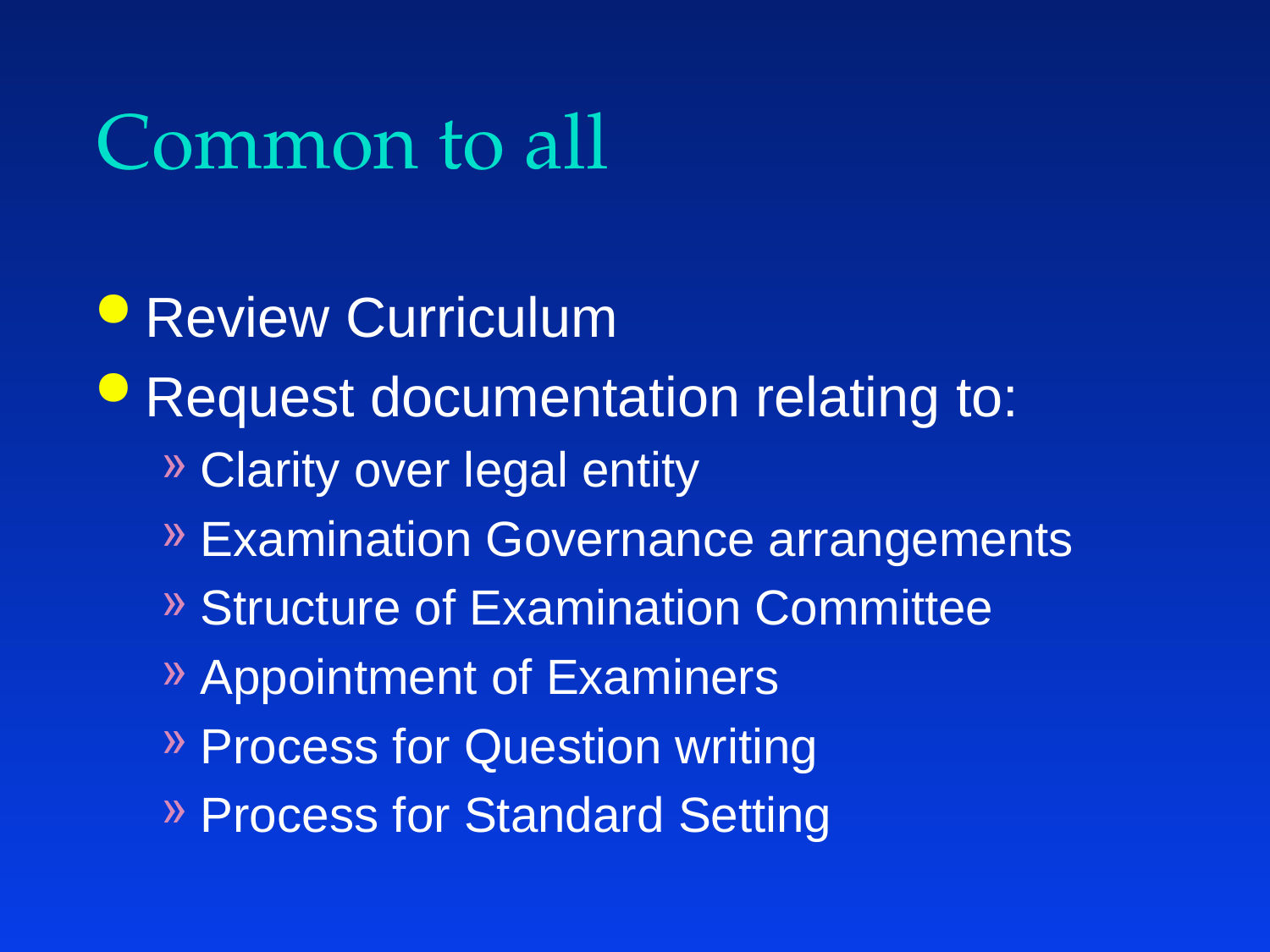

# Common to all
Review Curriculum
Request documentation relating to:
Clarity over legal entity
Examination Governance arrangements
Structure of Examination Committee
Appointment of Examiners
Process for Question writing
Process for Standard Setting